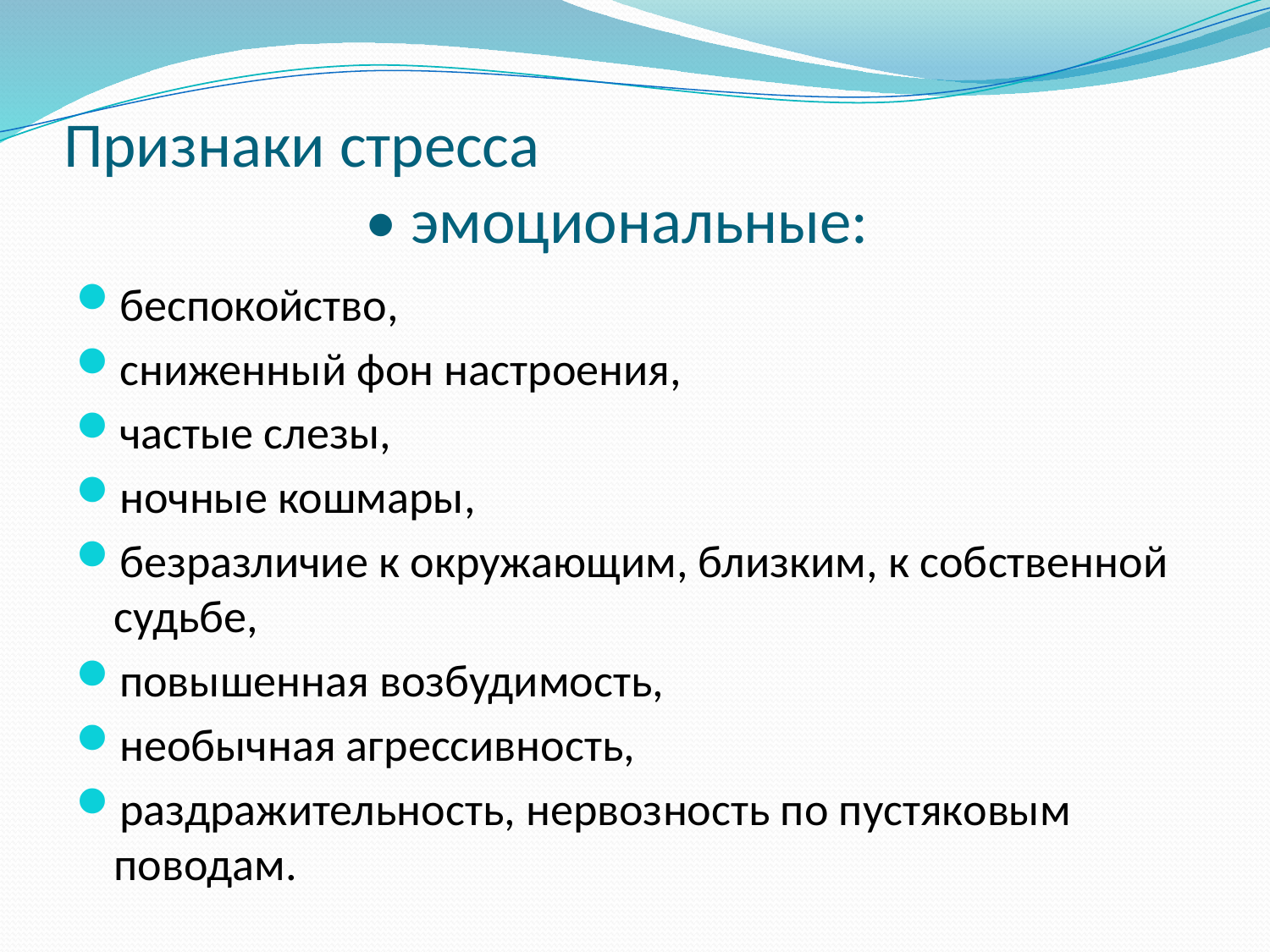

# Признаки стресса • эмоциональные:
беспокойство,
сниженный фон настроения,
частые слезы,
ночные кошмары,
безразличие к окружающим, близким, к собственной судьбе,
повышенная возбудимость,
необычная агрессивность,
раздражительность, нервозность по пустяковым поводам.